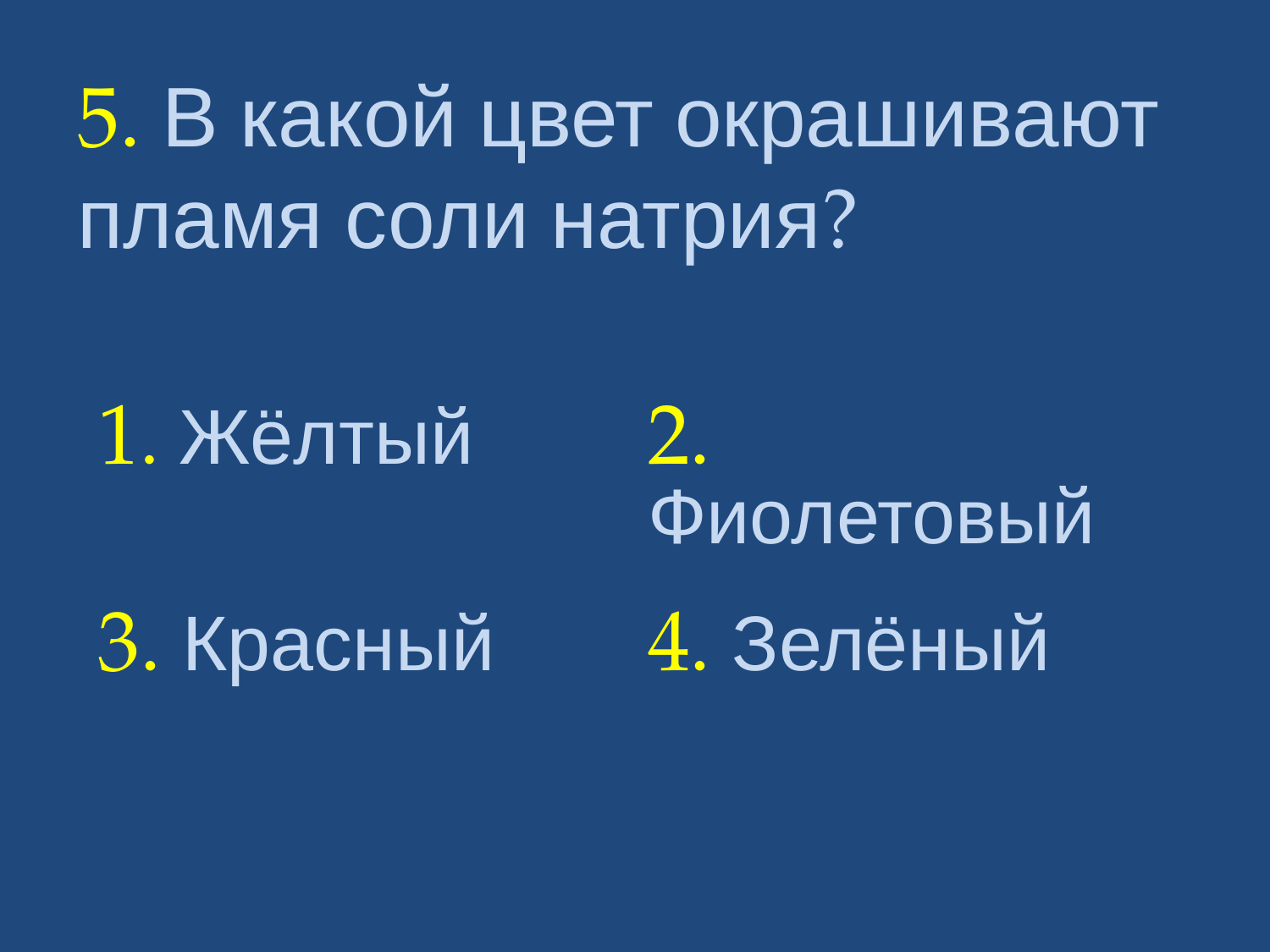

5. В какой цвет окрашивают пламя соли натрия?
| 1. Жёлтый | 2. Фиолетовый |
| --- | --- |
| 3. Красный | 4. Зелёный |